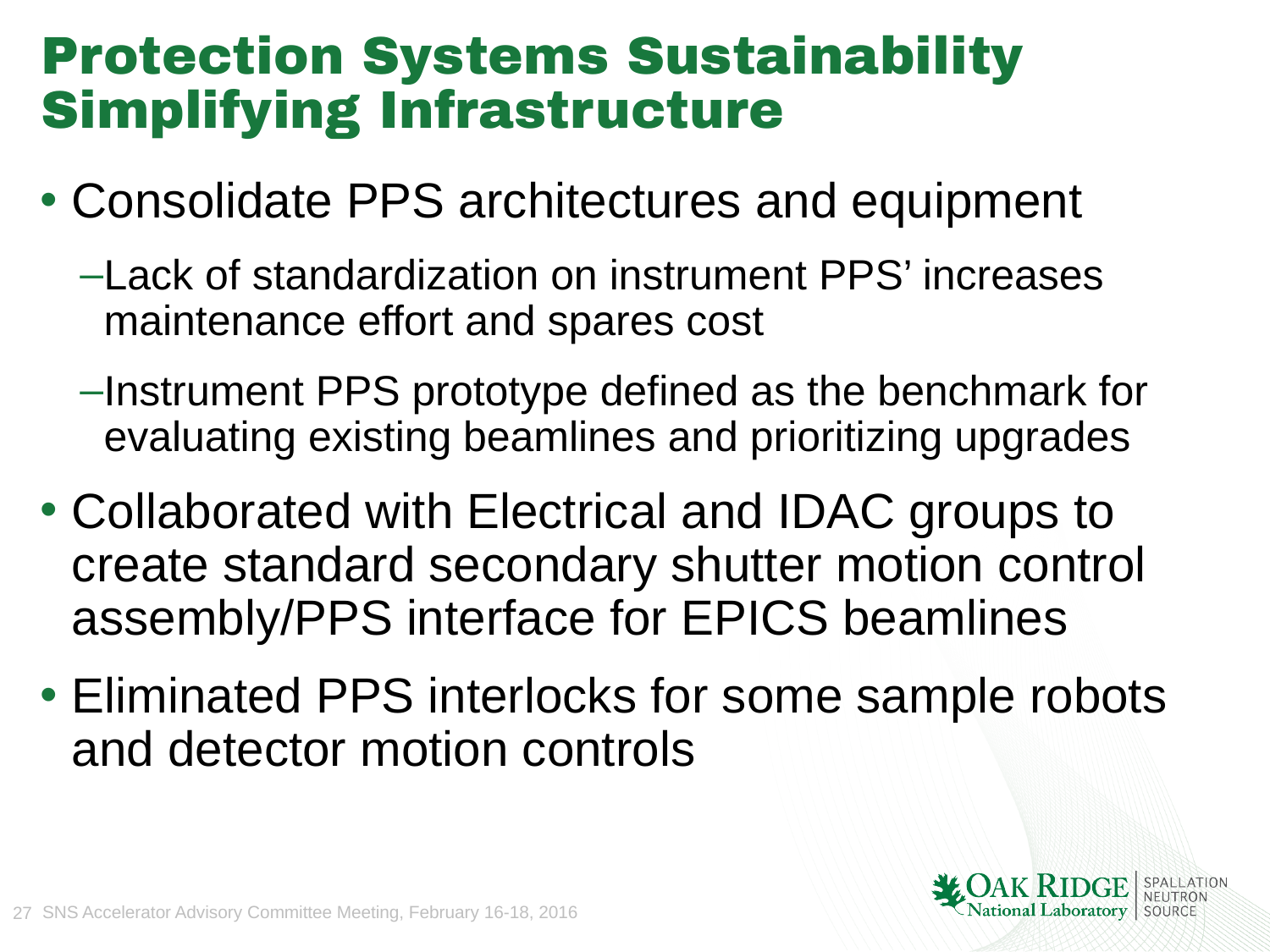

# Protection Systems Sustainability Simplifying Infrastructure
Consolidate PPS architectures and equipment
Lack of standardization on instrument PPS’ increases maintenance effort and spares cost
Instrument PPS prototype defined as the benchmark for evaluating existing beamlines and prioritizing upgrades
Collaborated with Electrical and IDAC groups to create standard secondary shutter motion control assembly/PPS interface for EPICS beamlines
Eliminated PPS interlocks for some sample robots and detector motion controls